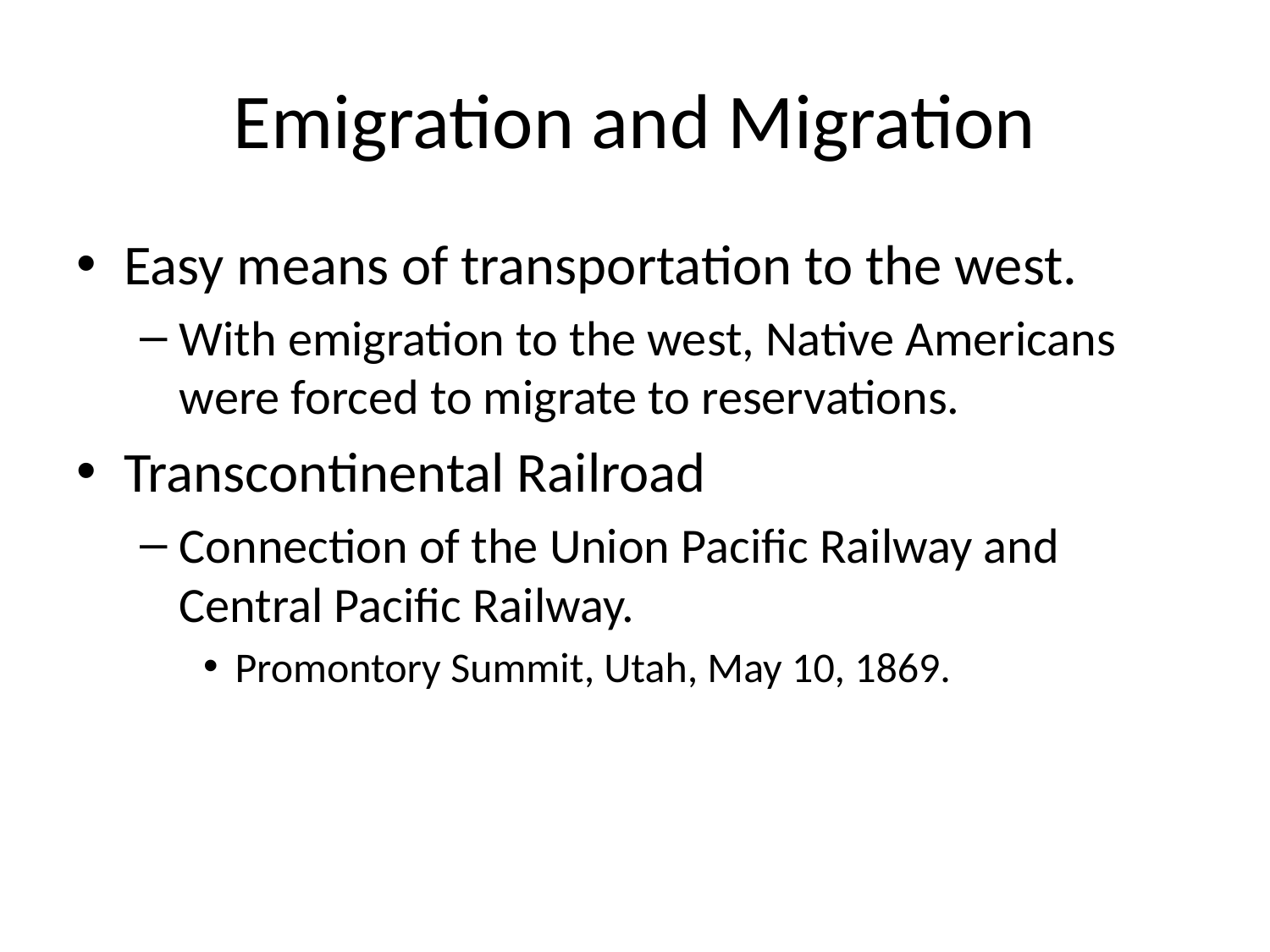

# Emigration and Migration
Easy means of transportation to the west.
With emigration to the west, Native Americans were forced to migrate to reservations.
Transcontinental Railroad
Connection of the Union Pacific Railway and Central Pacific Railway.
Promontory Summit, Utah, May 10, 1869.